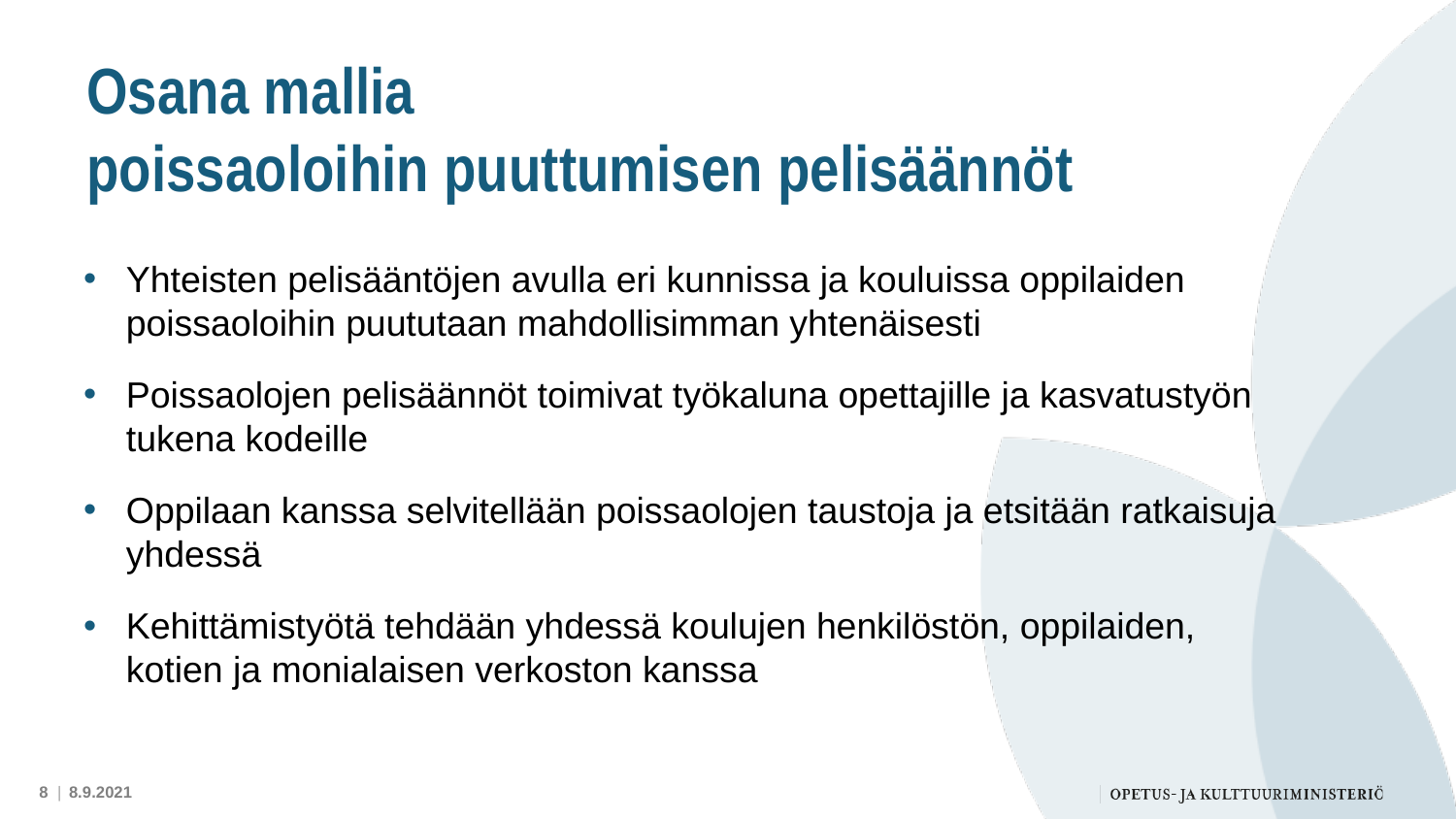

# Osana mallia poissaoloihin puuttumisen pelisäännöt
Yhteisten pelisääntöjen avulla eri kunnissa ja kouluissa oppilaiden poissaoloihin puututaan mahdollisimman yhtenäisesti
Poissaolojen pelisäännöt toimivat työkaluna opettajille ja kasvatustyön tukena kodeille
Oppilaan kanssa selvitellään poissaolojen taustoja ja etsitään ratkaisuja yhdessä
Kehittämistyötä tehdään yhdessä koulujen henkilöstön, oppilaiden, kotien ja monialaisen verkoston kanssa
8  |
8.9.2021